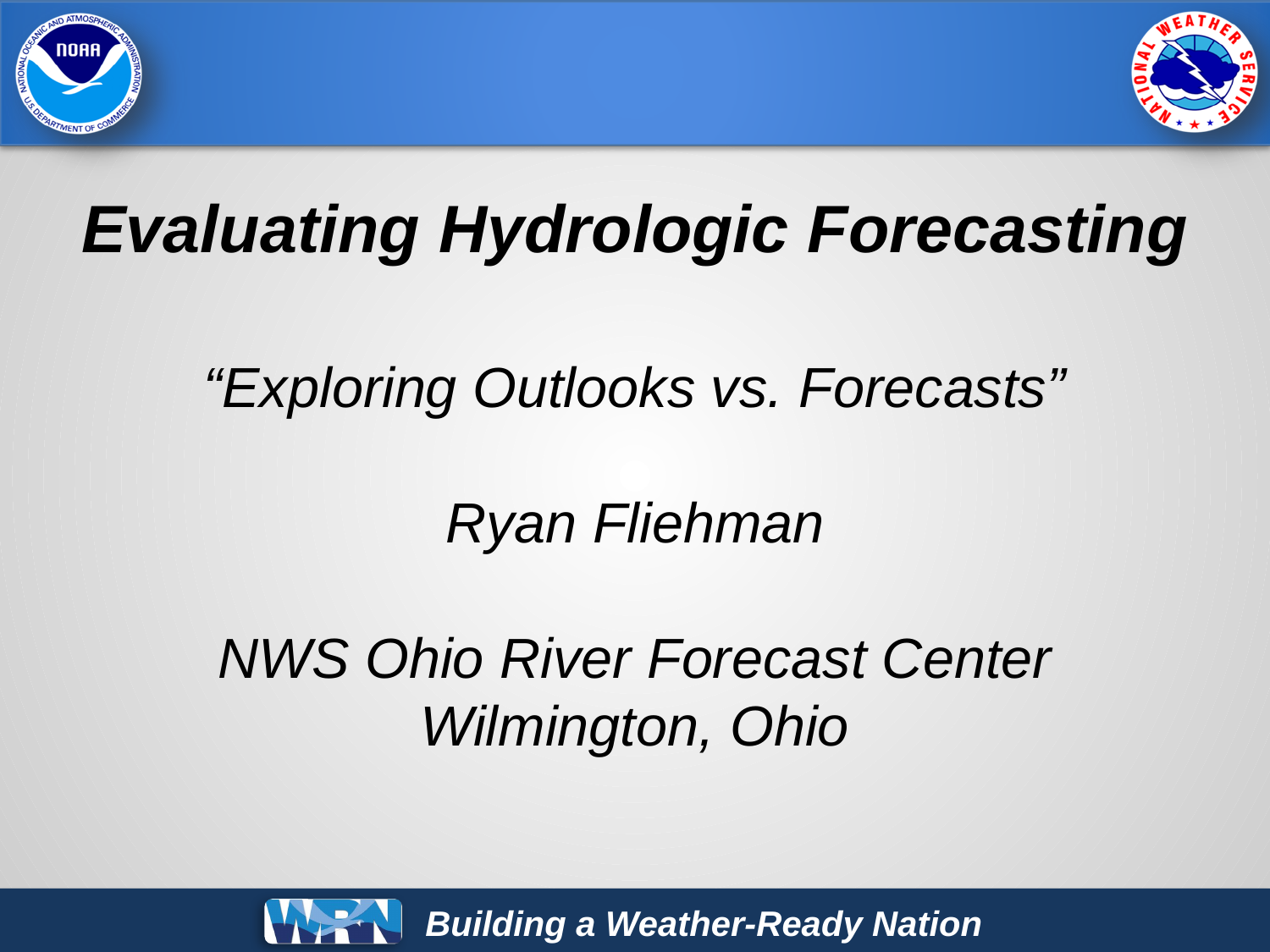

Evaluating Hydrologic Forecasting

“Exploring Outlooks vs. Forecasts”

Ryan Fliehman

NWS Ohio River Forecast Center
Wilmington, Ohio